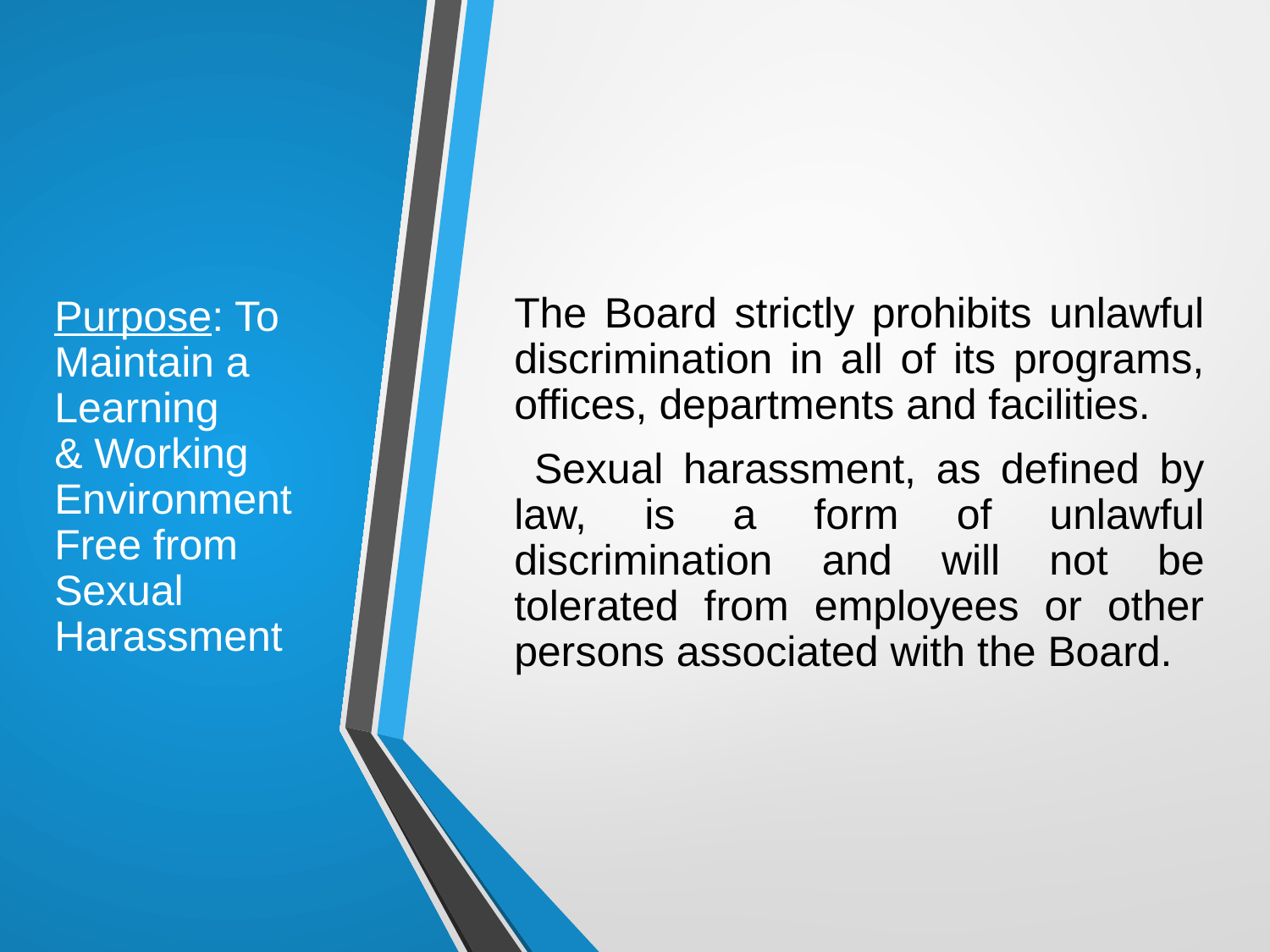

# Purpose: To Maintain a Learning & Working Environment Free from Sexual Harassment
The Board strictly prohibits unlawful discrimination in all of its programs, offices, departments and facilities.
 Sexual harassment, as defined by law, is a form of unlawful discrimination and will not be tolerated from employees or other persons associated with the Board.